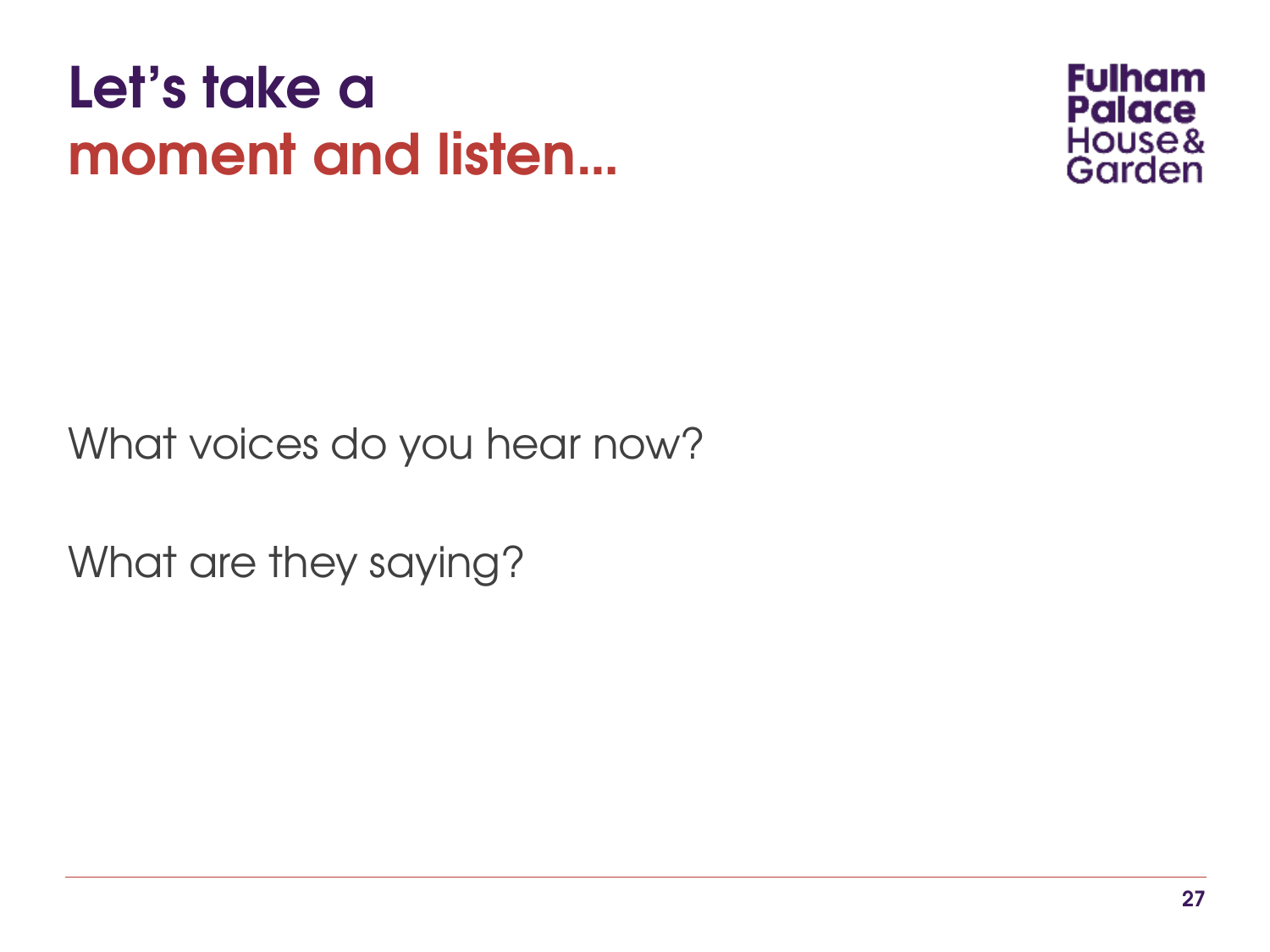

Let’s take a
moment and listen…
What voices do you hear now?

What are they saying?
27